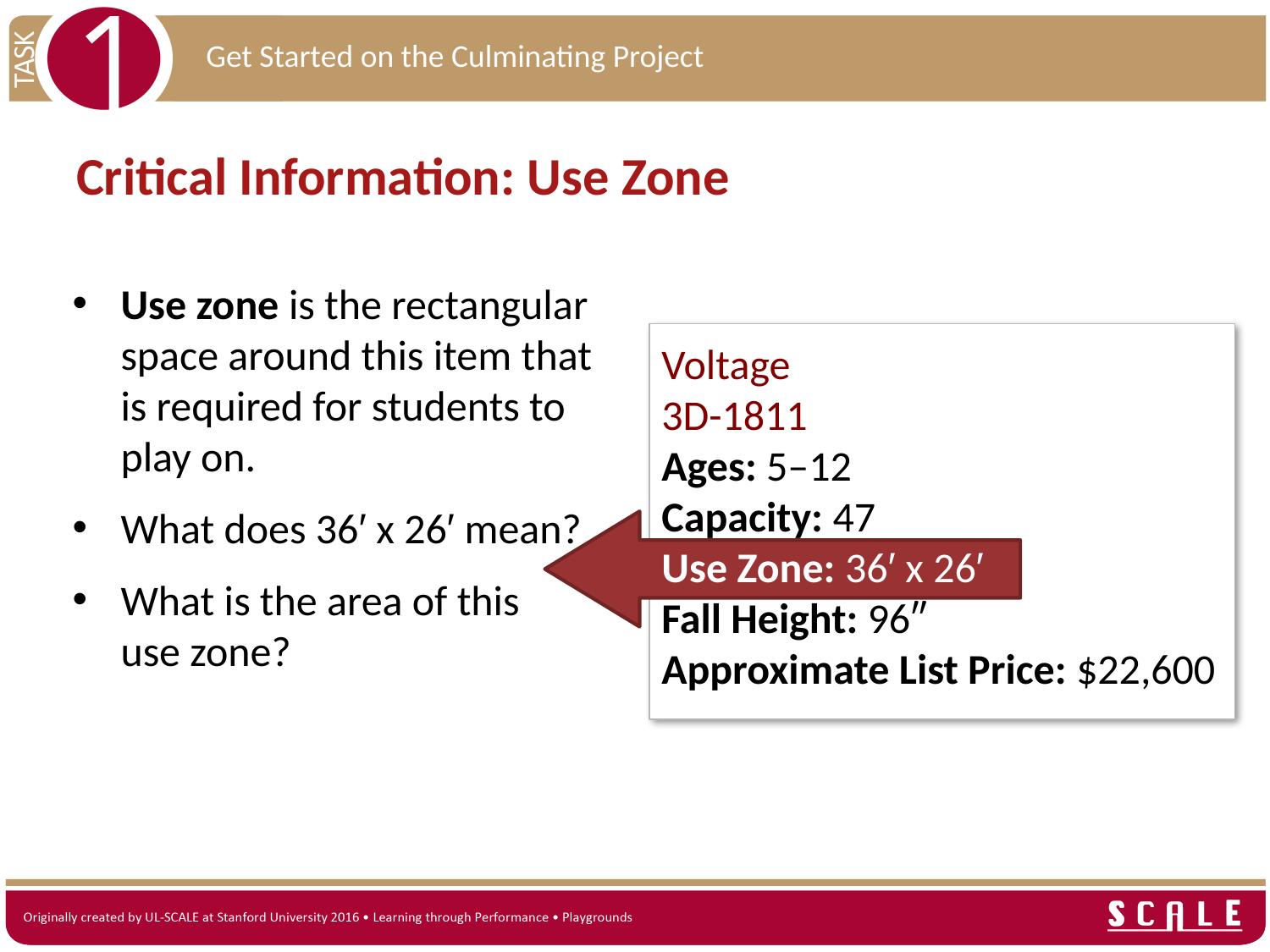

Critical Information: Use Zone
Use zone is the rectangular space around this item that is required for students to play on.
What does 36′ x 26′ mean?
What is the area of this
use zone?

Voltage
3D-1811
Ages: 5–12
Capacity: 47
Use Zone: 36′ x 26′
Fall Height: 96″
Approximate List Price: $22,600